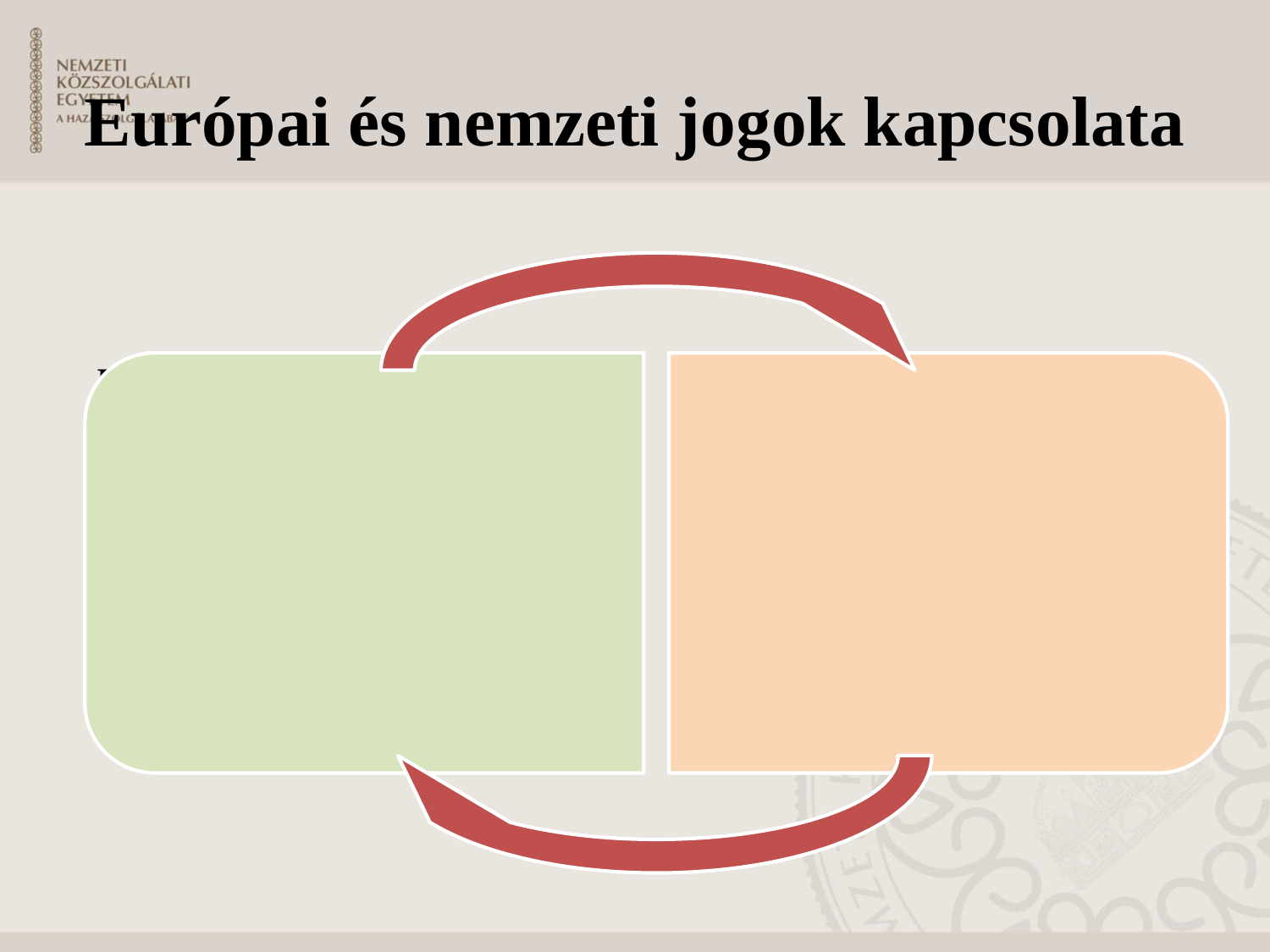

# Európai és nemzeti jogok kapcsolata
Európai
jog
Tagállami
jog